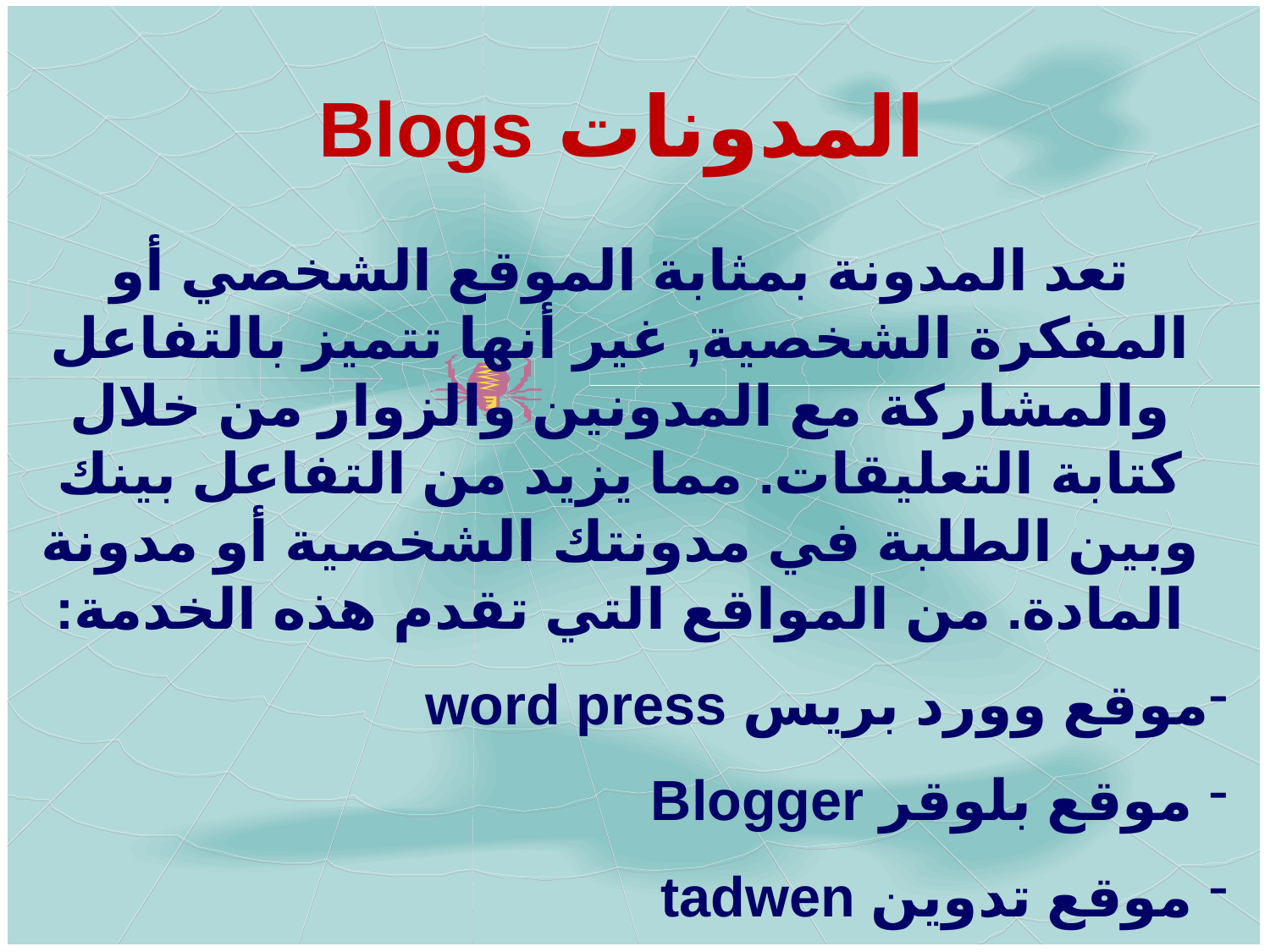

المدونات Blogs
تعد المدونة بمثابة الموقع الشخصي أو المفكرة الشخصية, غير أنها تتميز بالتفاعل والمشاركة مع المدونين والزوار من خلال كتابة التعليقات. مما يزيد من التفاعل بينك وبين الطلبة في مدونتك الشخصية أو مدونة المادة. من المواقع التي تقدم هذه الخدمة:
موقع وورد بريس word press
 موقع بلوقر Blogger
 موقع تدوين tadwen